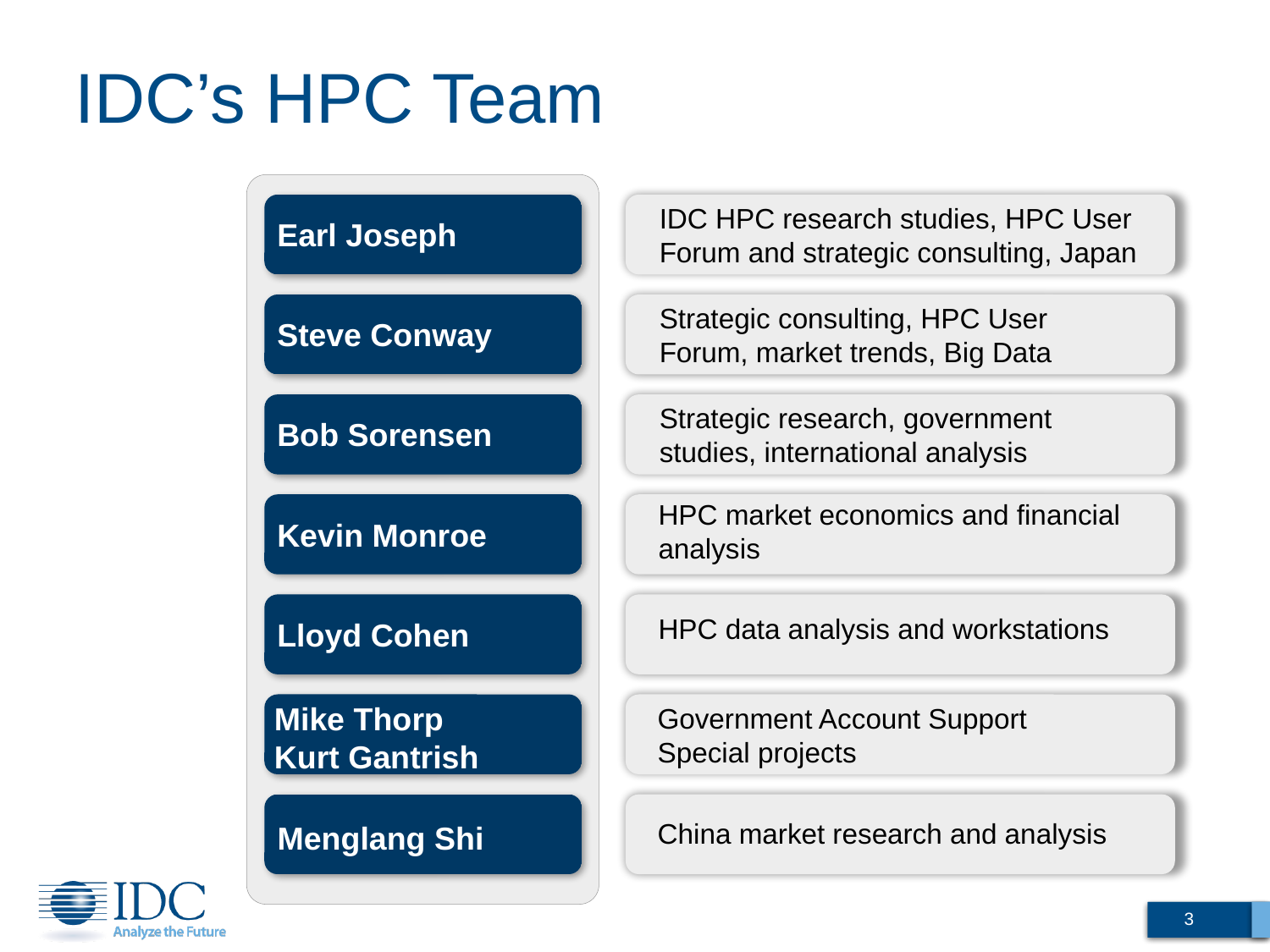

# IDC’s HPC Team

IDC HPC research studies, HPC User Forum and strategic consulting, Japan
Earl Joseph

Strategic consulting, HPC User Forum, market trends, Big Data
Steve Conway

Strategic research, government studies, international analysis
Bob Sorensen
HPC market economics and financial analysis

Kevin Monroe

HPC data analysis and workstations
Lloyd Cohen
Mike Thorp
Kurt Gantrish

  Government Account Support
  Special projects

China market research and analysis
Menglang Shi
3